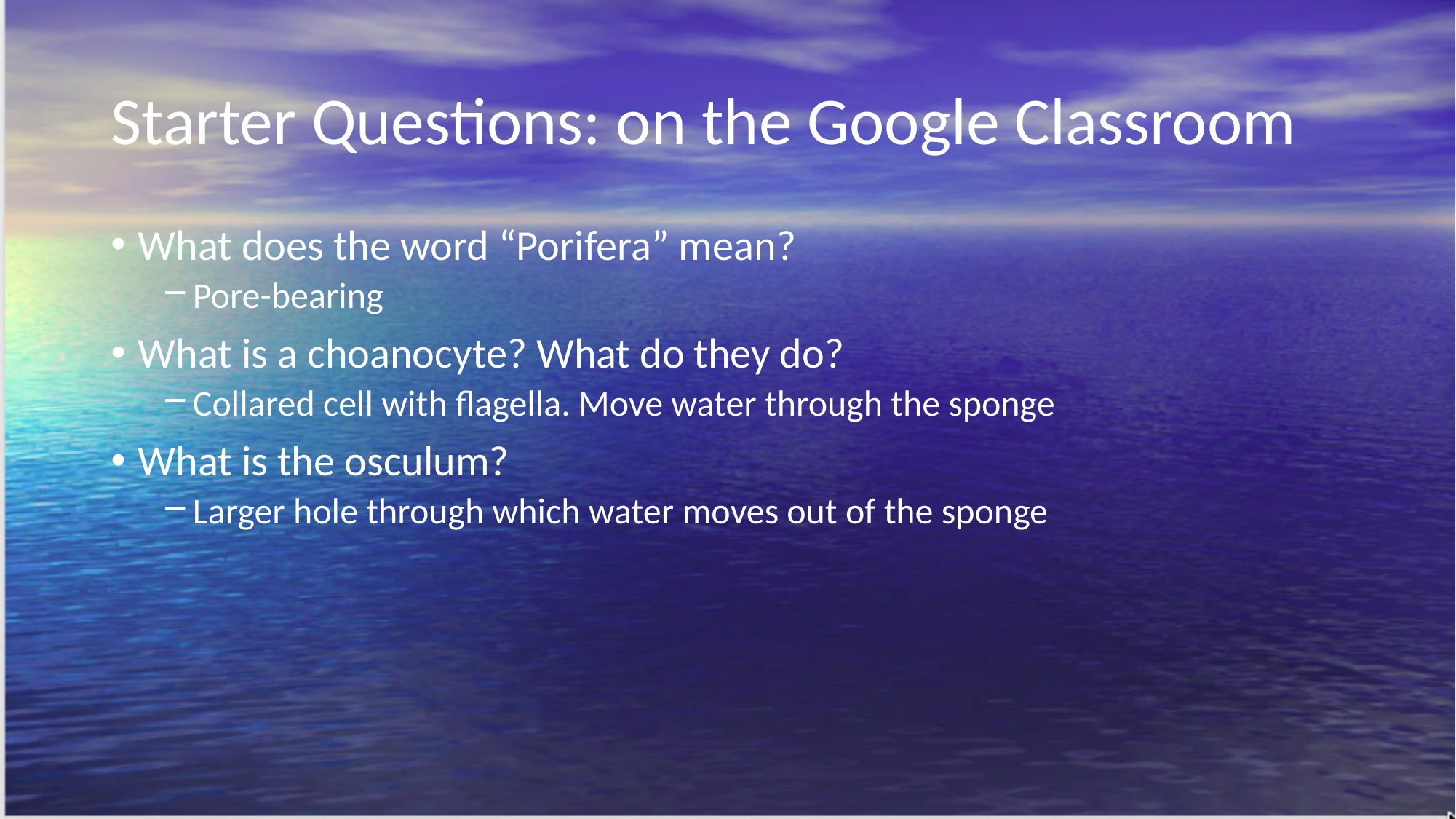

# Starter Questions: on the Google Classroom
What does the word “Porifera” mean?
Pore-bearing
What is a choanocyte? What do they do?
Collared cell with flagella. Move water through the sponge
What is the osculum?
Larger hole through which water moves out of the sponge